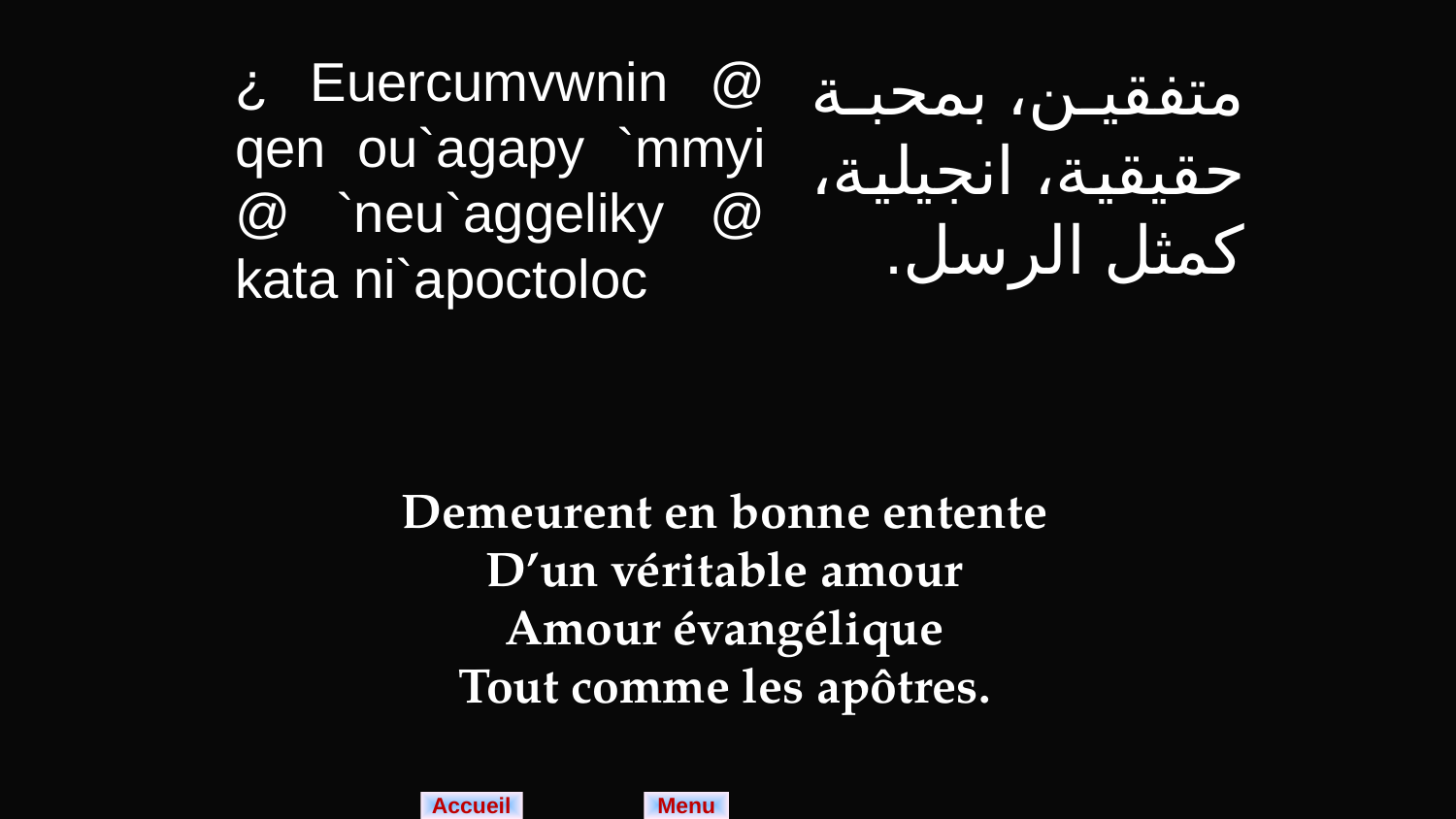

¿ Euercumvwnin @ qen ou`agapy `mmyi @ `neu`aggeliky @ kata ni`apoctoloc
متفقين، بمحبة حقيقية، انجيلية، كمثل الرسل.
Demeurent en bonne entente
D’un véritable amour
Amour évangélique
Tout comme les apôtres.
Menu